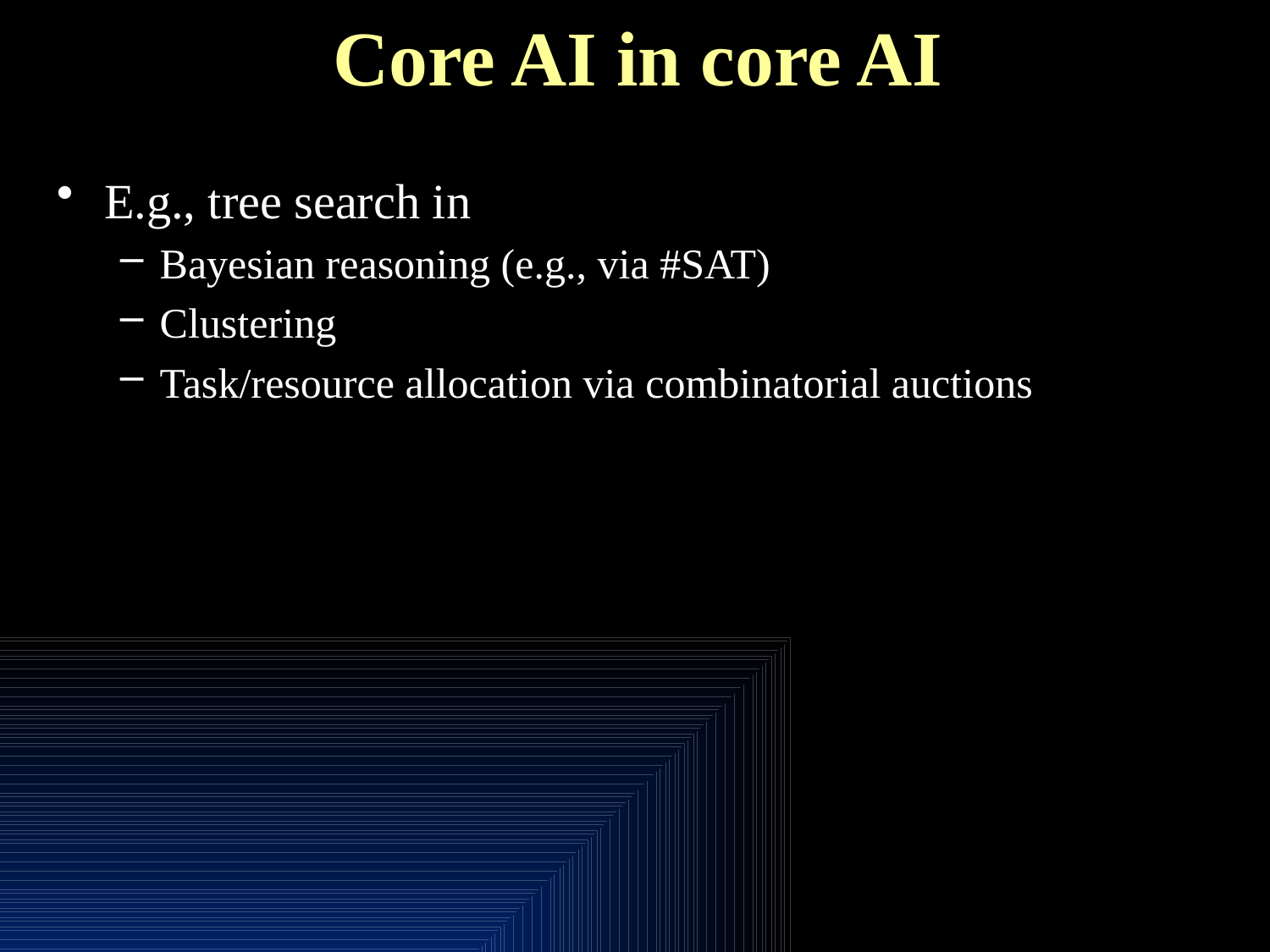

# Core AI in core AI
E.g., tree search in
Bayesian reasoning (e.g., via #SAT)
Clustering
Task/resource allocation via combinatorial auctions